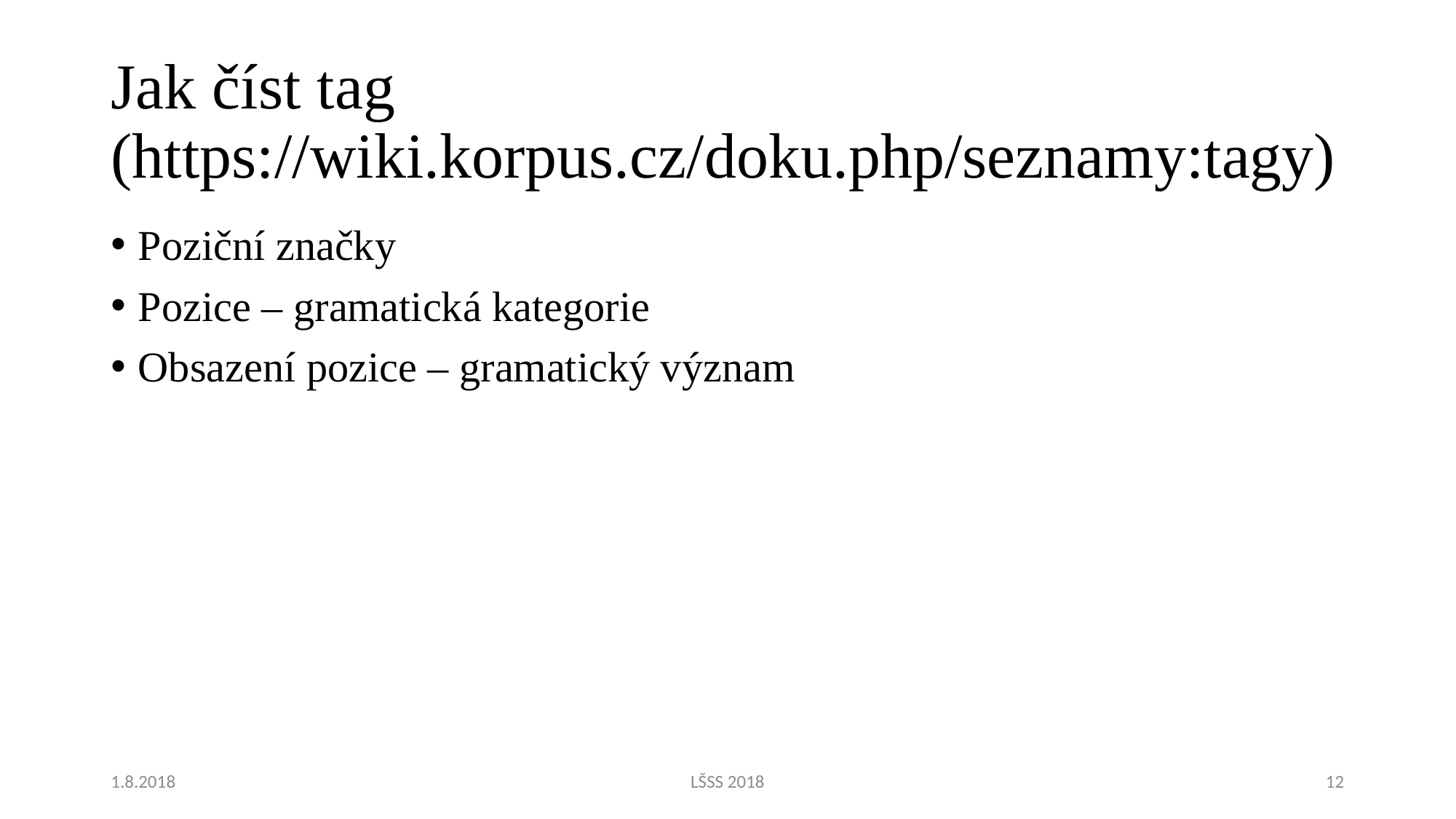

# Jak číst tag (https://wiki.korpus.cz/doku.php/seznamy:tagy)
Poziční značky
Pozice – gramatická kategorie
Obsazení pozice – gramatický význam
1.8.2018
LŠSS 2018
12